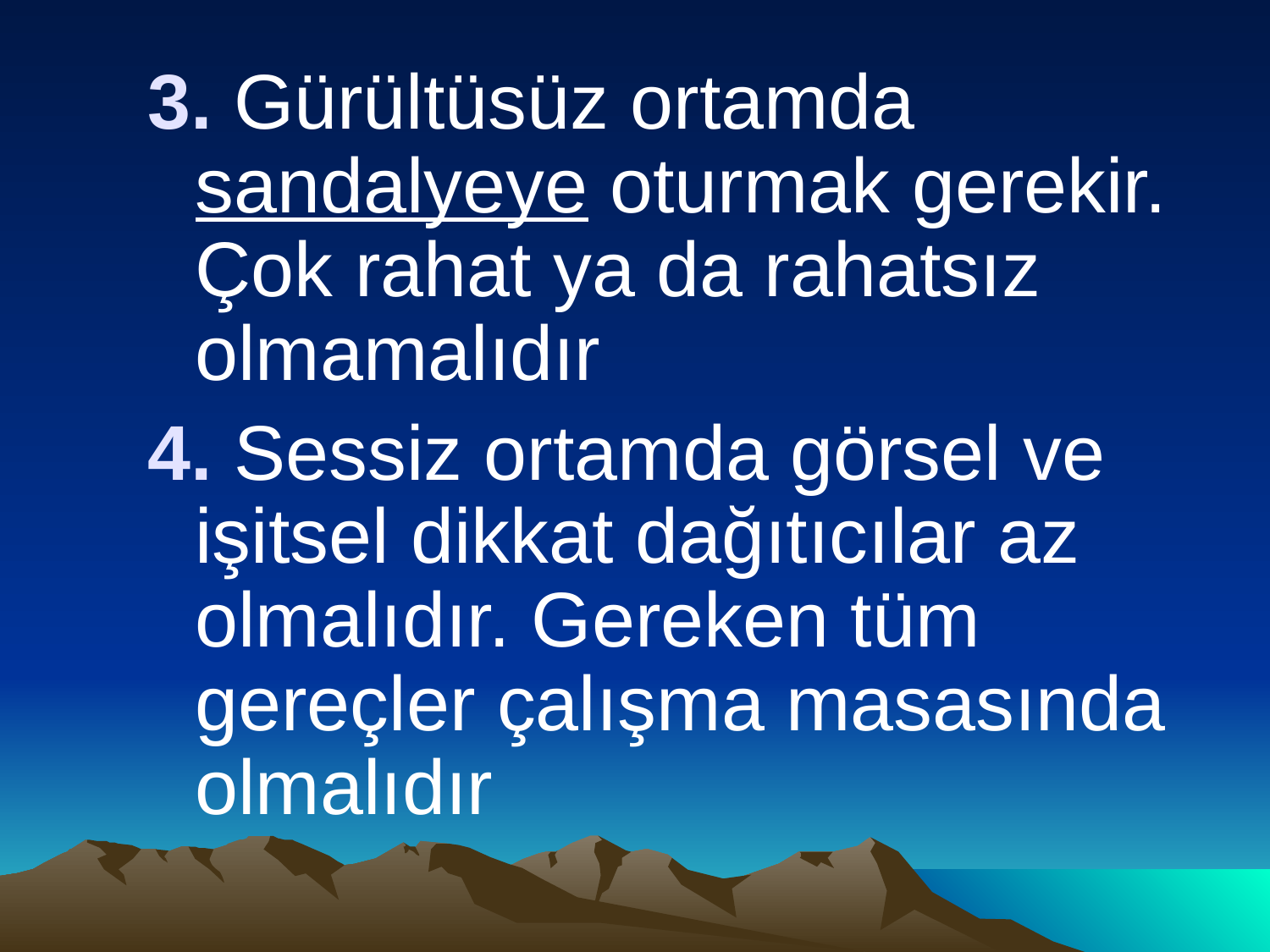

3. Gürültüsüz ortamda sandalyeye oturmak gerekir. Çok rahat ya da rahatsız olmamalıdır
4. Sessiz ortamda görsel ve işitsel dikkat dağıtıcılar az olmalıdır. Gereken tüm gereçler çalışma masasında olmalıdır